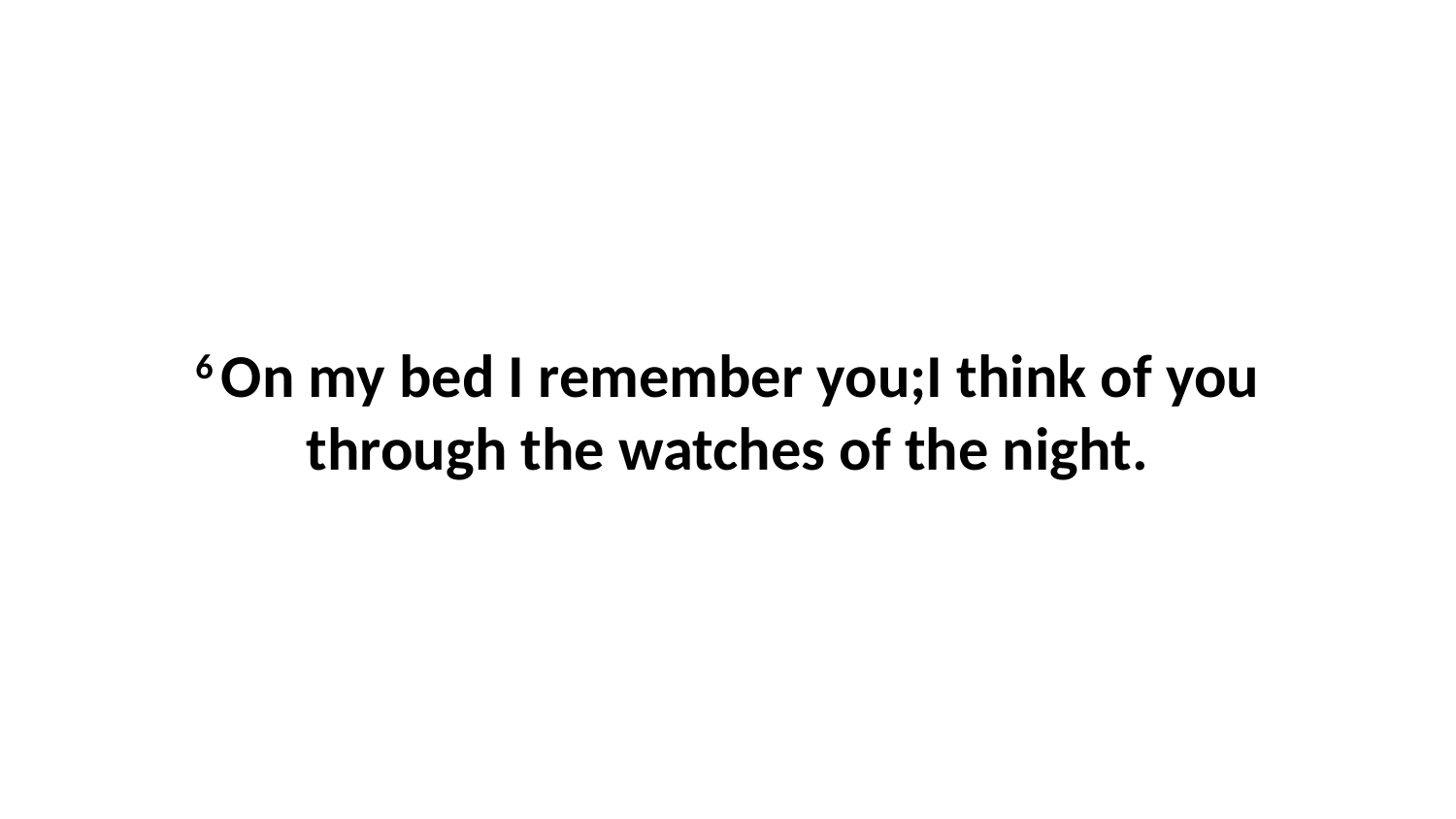

6 On my bed I remember you;I think of you through the watches of the night.